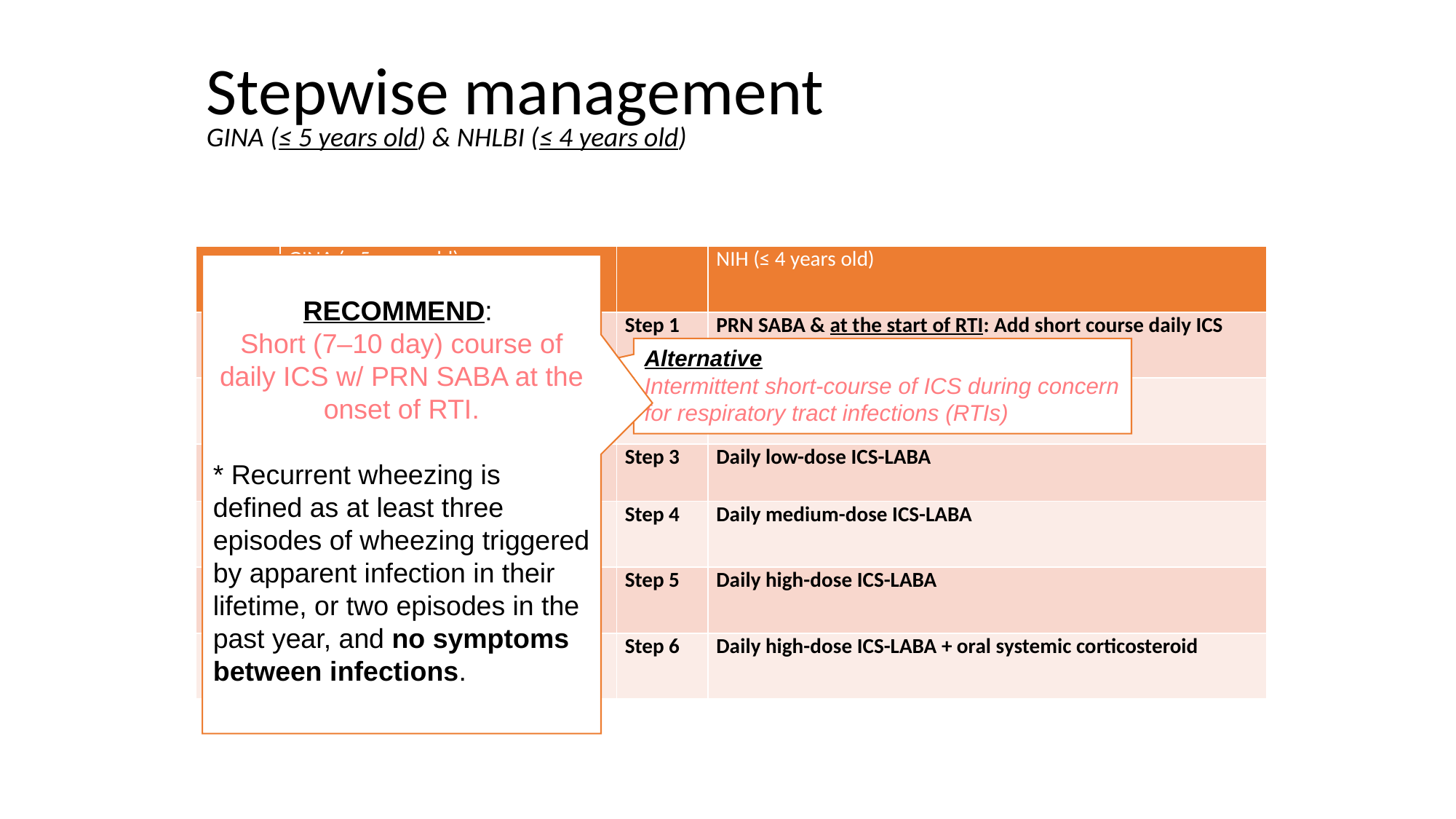

# Stepwise management GINA (≤ 5 years old) & NHLBI (≤ 4 years old)
Reference: 1, 2
|  | GINA (≤ 5 years old) |  | NIH (≤ 4 years old) |
| --- | --- | --- | --- |
| Step 1 | PRN SABA | Step 1 | PRN SABA & at the start of RTI: Add short course daily ICS |
| Step 2 | Daily low dose ICS | Step 2 | Daily low-dose ICS |
| Step 3 | Double low-dose ICS | Step 3 | Daily low-dose ICS-LABA |
| Step 4 | Refer to specialist | Step 4 | Daily medium-dose ICS-LABA |
|  |  | Step 5 | Daily high-dose ICS-LABA |
|  |  | Step 6 | Daily high-dose ICS-LABA + oral systemic corticosteroid |

RECOMMEND:
Short (7–10 day) course of daily ICS w/ PRN SABA at the onset of RTI.

* Recurrent wheezing is defined as at least three episodes of wheezing triggered by apparent infection in their lifetime, or two episodes in the past year, and no symptoms between infections.

Alternative
Intermittent short-course of ICS during concern for respiratory tract infections (RTIs)